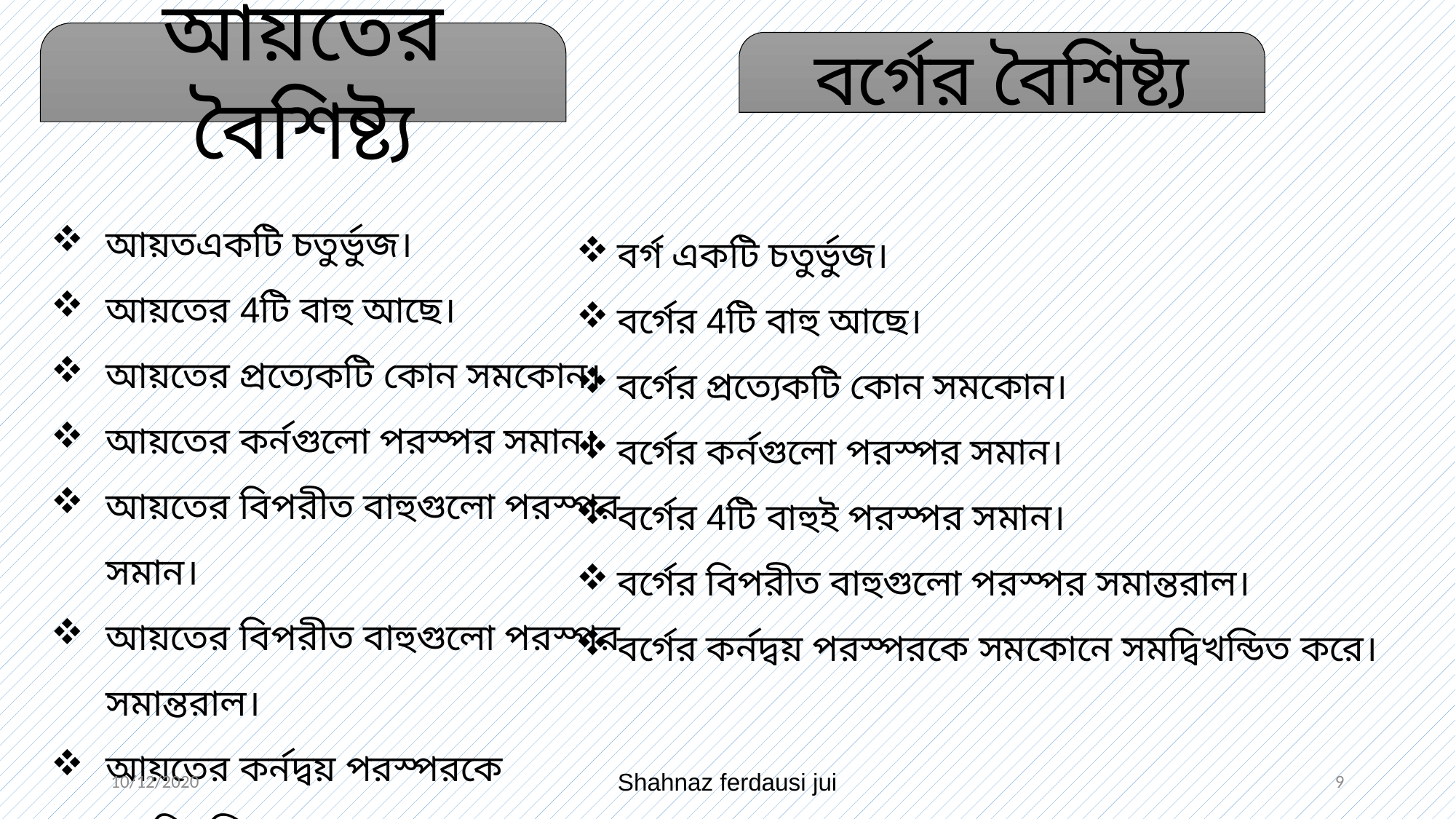

আয়তের বৈশিষ্ট্য
বর্গের বৈশিষ্ট্য
আয়তএকটি চতুর্ভুজ।
আয়তের 4টি বাহু আছে।
আয়তের প্রত্যেকটি কোন সমকোন।
আয়তের কর্নগুলো পরস্পর সমান।
আয়তের বিপরীত বাহুগুলো পরস্পর সমান।
আয়তের বিপরীত বাহুগুলো পরস্পর সমান্তরাল।
আয়তের কর্নদ্বয় পরস্পরকে সমদ্বিখন্ডিত করে।
বর্গ একটি চতুর্ভুজ।
বর্গের 4টি বাহু আছে।
বর্গের প্রত্যেকটি কোন সমকোন।
বর্গের কর্নগুলো পরস্পর সমান।
বর্গের 4টি বাহুই পরস্পর সমান।
বর্গের বিপরীত বাহুগুলো পরস্পর সমান্তরাল।
বর্গের কর্নদ্বয় পরস্পরকে সমকোনে সমদ্বিখন্ডিত করে।
10/12/2020
Shahnaz ferdausi jui
9